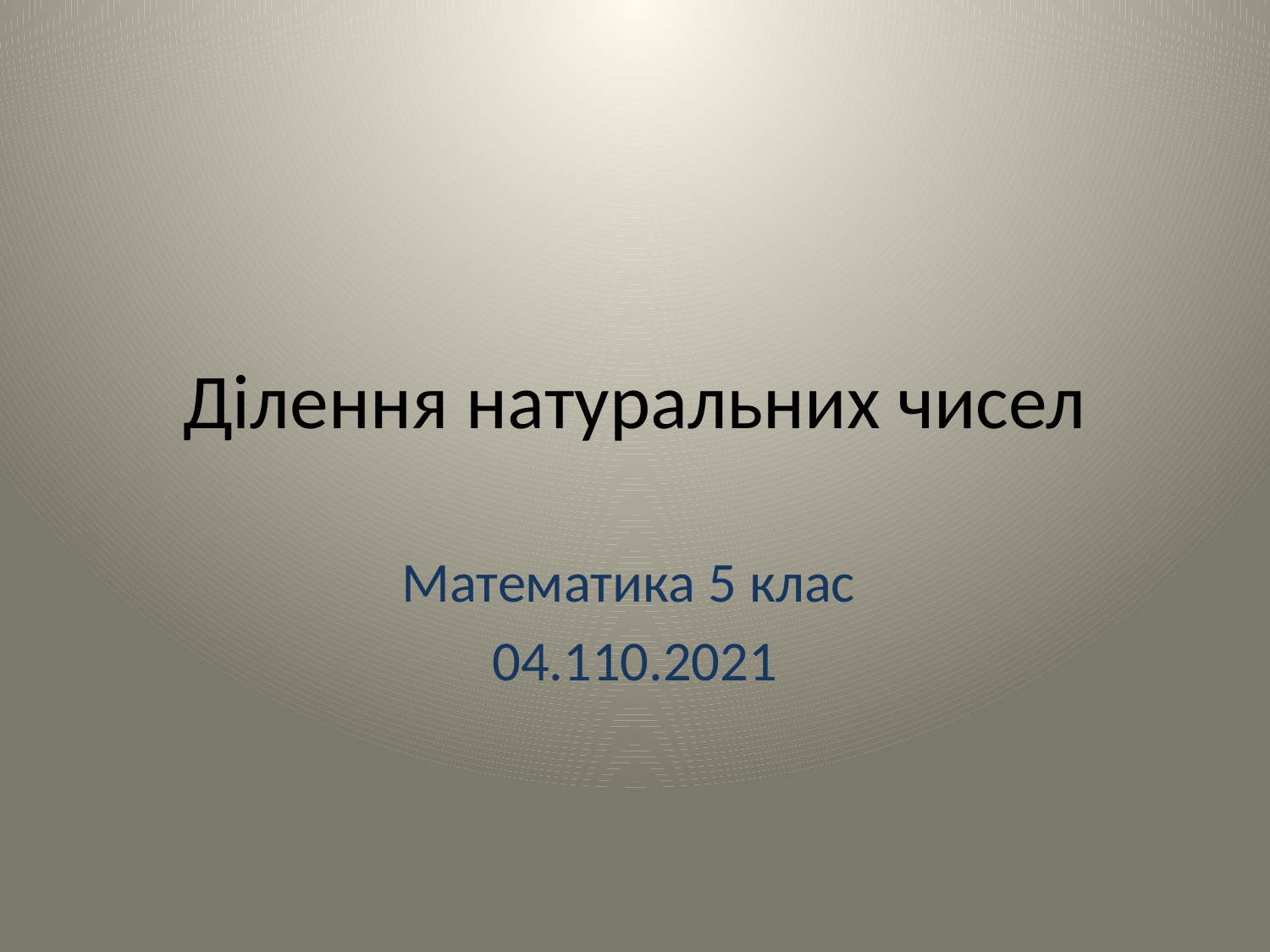

# Ділення натуральних чисел
Математика 5 клас
04.110.2021